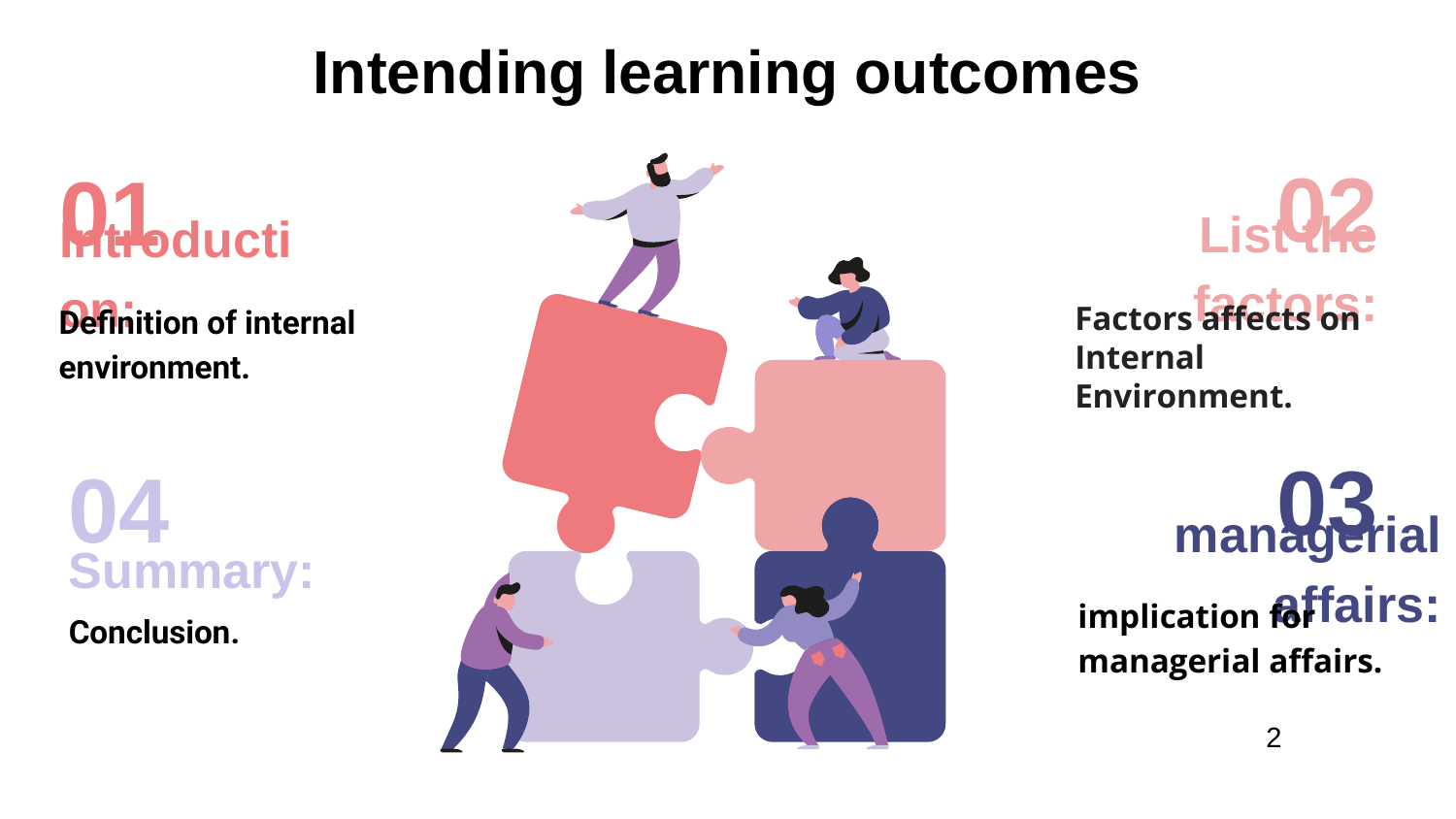

# Intending learning outcomes

02
01
List the factors:
Introduction:

Definition of internal environment.
Factors affects on
Internal Environment.
03
04

managerial affairs:
Summary:

implication for managerial affairs.
Conclusion.
2